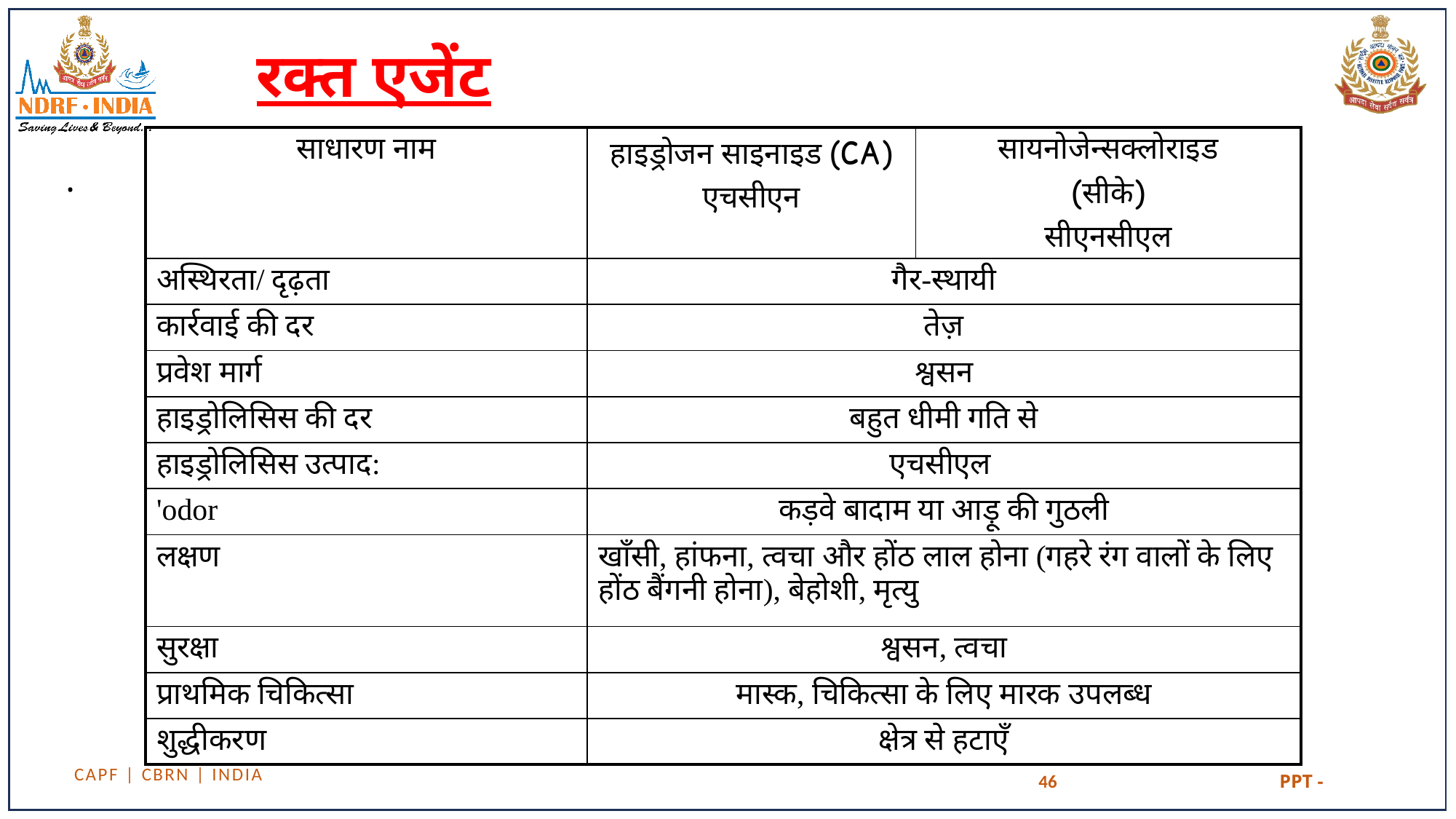

# रक्त एजेंट
| साधारण नाम | हाइड्रोजन साइनाइड (CA) एचसीएन | सायनोजेन्सक्लोराइड (सीके) सीएनसीएल |
| --- | --- | --- |
| अस्थिरता/ दृढ़ता | गैर-स्थायी |  |
| कार्रवाई की दर | तेज़ |  |
| प्रवेश मार्ग | श्वसन |  |
| हाइड्रोलिसिस की दर | बहुत धीमी गति से |  |
| हाइड्रोलिसिस उत्पाद: | एचसीएल |  |
| 'odor | कड़वे बादाम या आड़ू की गुठली |  |
| लक्षण | खाँसी, हांफना, त्वचा और होंठ लाल होना (गहरे रंग वालों के लिए होंठ बैंगनी होना), बेहोशी, मृत्यु |  |
| सुरक्षा | श्वसन, त्वचा |  |
| प्राथमिक चिकित्सा | मास्क, चिकित्सा के लिए मारक उपलब्ध |  |
| शुद्धीकरण | क्षेत्र से हटाएँ |  |
.

46